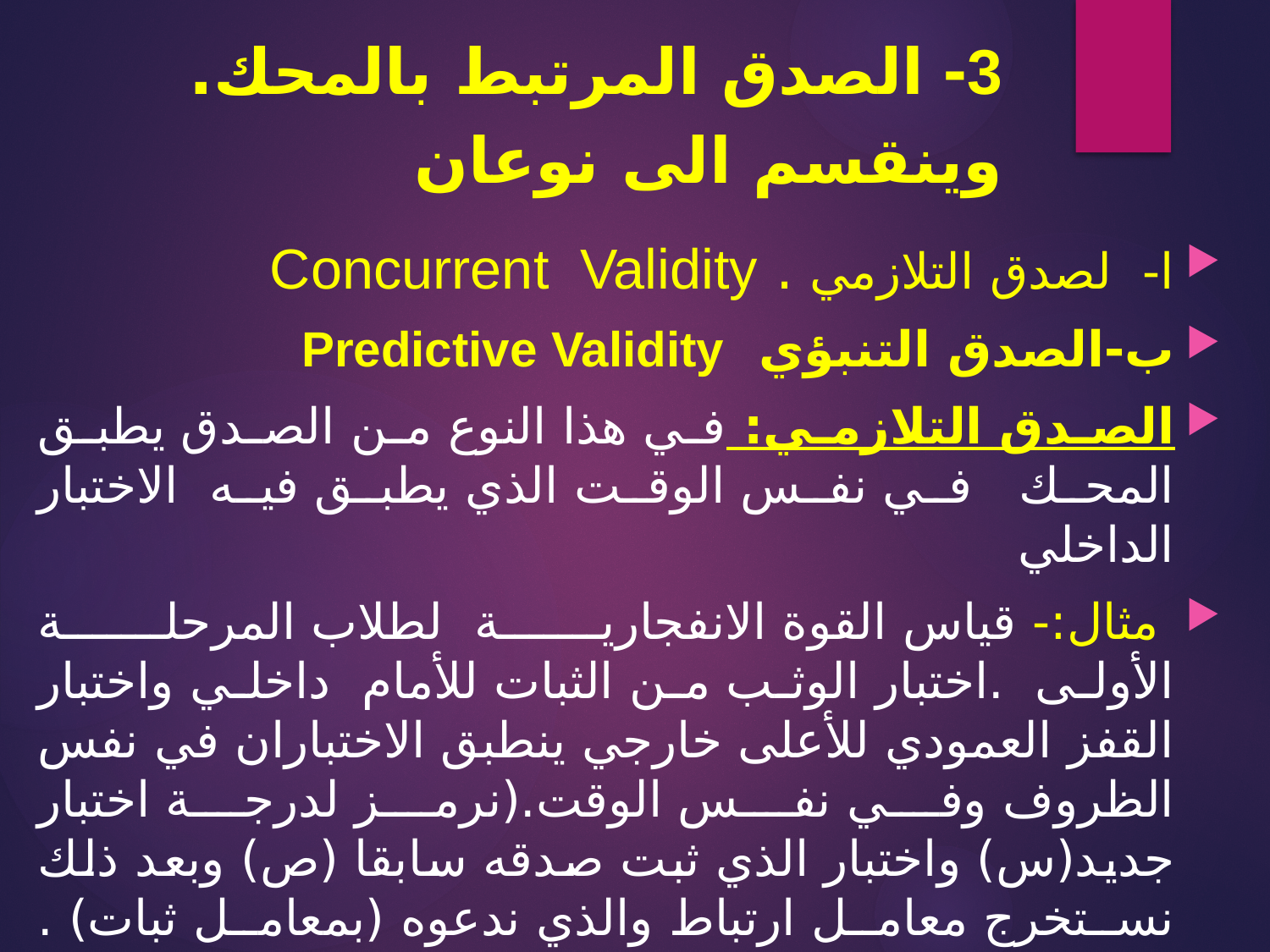

# 3- الصدق المرتبط بالمحك. وينقسم الى نوعان
ا-  لصدق التلازمي . Concurrent  Validity
ب-الصدق التنبؤي  Predictive Validity
الصدق التلازمي: في هذا النوع من الصدق يطبق المحك   في نفس الوقت الذي يطبق فيه  الاختبار الداخلي
 مثال:- قياس القوة الانفجارية  لطلاب المرحلة الأولى  .اختبار الوثب من الثبات للأمام  داخلي واختبار القفز العمودي للأعلى خارجي ينطبق الاختباران في نفس الظروف وفي نفس الوقت.(نرمز لدرجة اختبار جديد(س) واختبار الذي ثبت صدقه سابقا (ص) وبعد ذلك نستخرج معامل ارتباط والذي ندعوه (بمعامل ثبات) . فاذا كانت القيمة عالية نقول (الاختبار صادق بطريقة التلازم ).